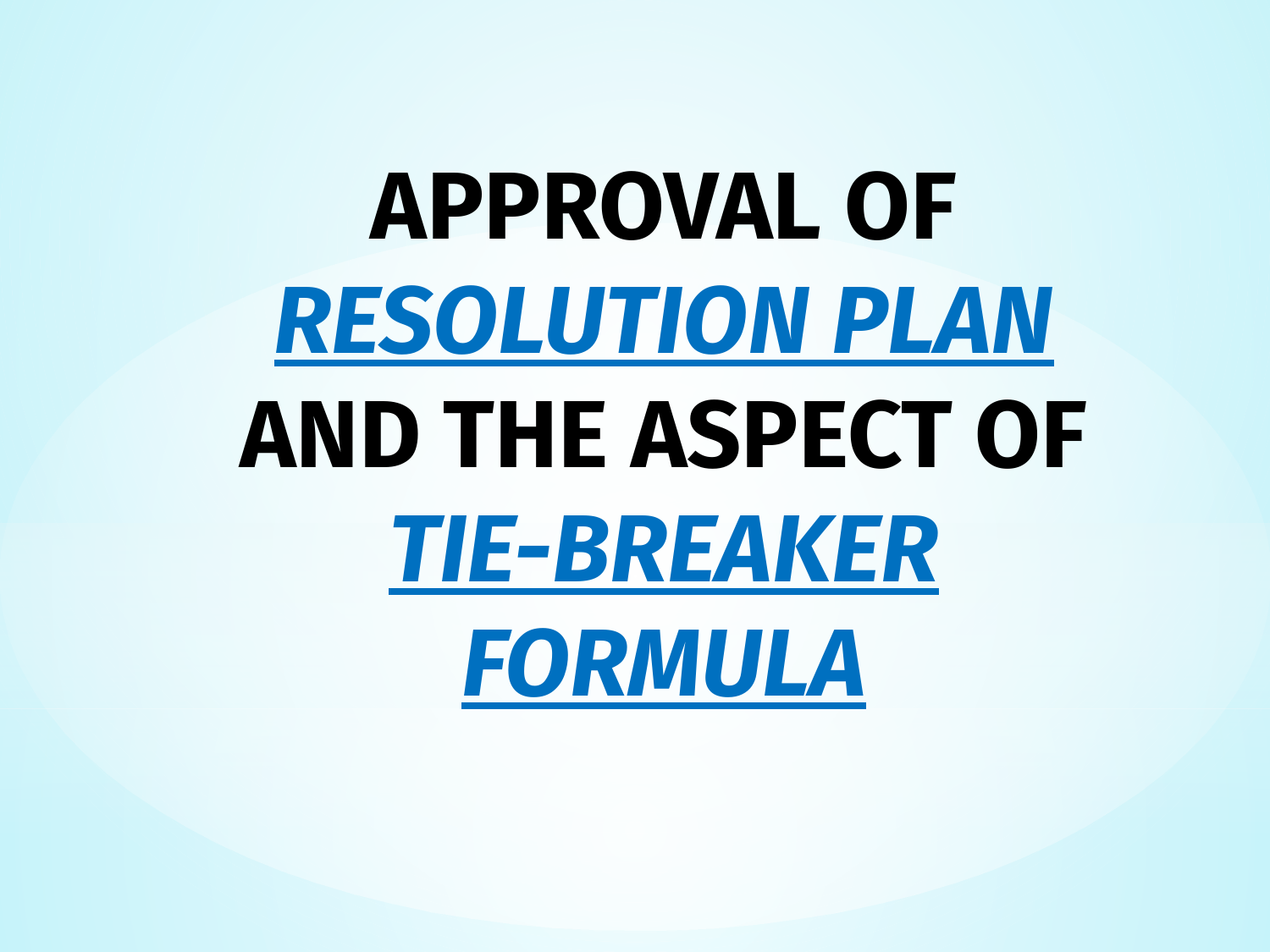

# APPROVAL OF RESOLUTION PLAN AND THE ASPECT OF TIE-BREAKER FORMULA